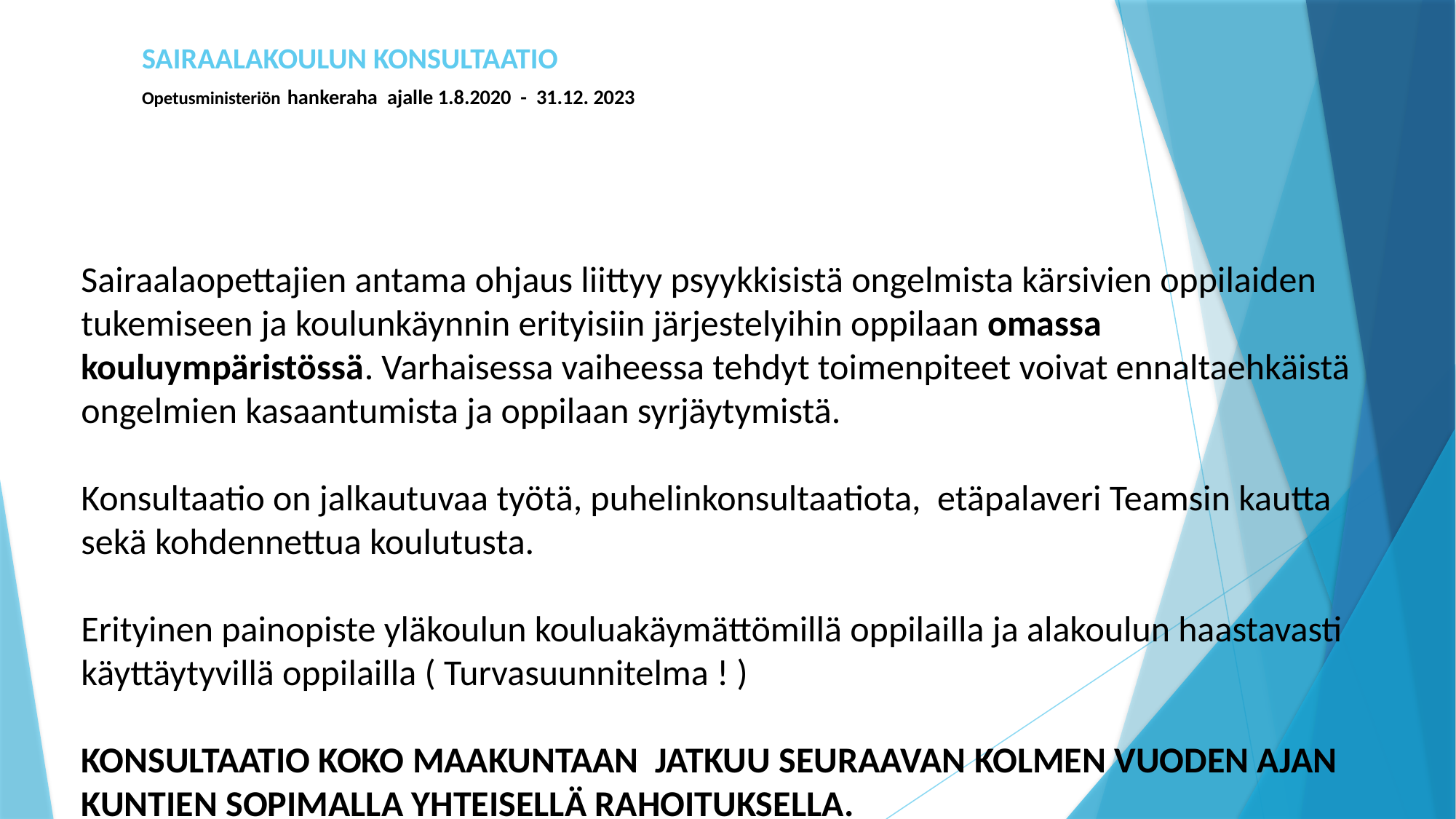

# SAIRAALAKOULUN KONSULTAATIO Opetusministeriön hankeraha  ajalle 1.8.2020  -  31.12. 2023
Sairaalaopettajien antama ohjaus liittyy psyykkisistä ongelmista kärsivien oppilaiden tukemiseen ja koulunkäynnin erityisiin järjestelyihin oppilaan omassa kouluympäristössä. Varhaisessa vaiheessa tehdyt toimenpiteet voivat ennaltaehkäistä ongelmien kasaantumista ja oppilaan syrjäytymistä.

Konsultaatio on jalkautuvaa työtä, puhelinkonsultaatiota,  etäpalaveri Teamsin kautta sekä kohdennettua koulutusta.

Erityinen painopiste yläkoulun kouluakäymättömillä oppilailla ja alakoulun haastavasti käyttäytyvillä oppilailla ( Turvasuunnitelma ! )

KONSULTAATIO KOKO MAAKUNTAAN  JATKUU SEURAAVAN KOLMEN VUODEN AJAN KUNTIEN SOPIMALLA YHTEISELLÄ RAHOITUKSELLA.